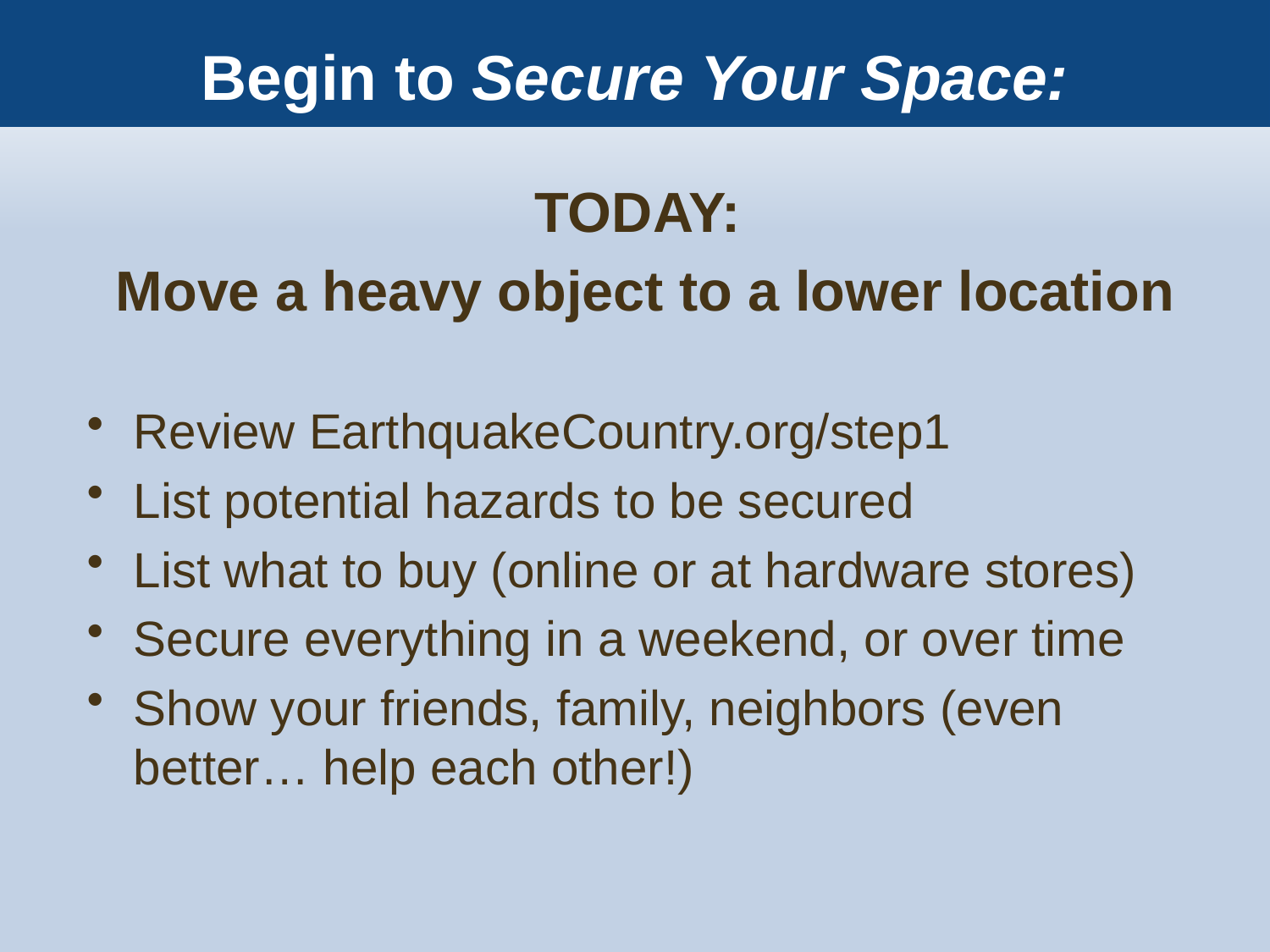

# Begin to Secure Your Space:
TODAY:
Move a heavy object to a lower location
Review EarthquakeCountry.org/step1
List potential hazards to be secured
List what to buy (online or at hardware stores)
Secure everything in a weekend, or over time
Show your friends, family, neighbors (even better… help each other!)